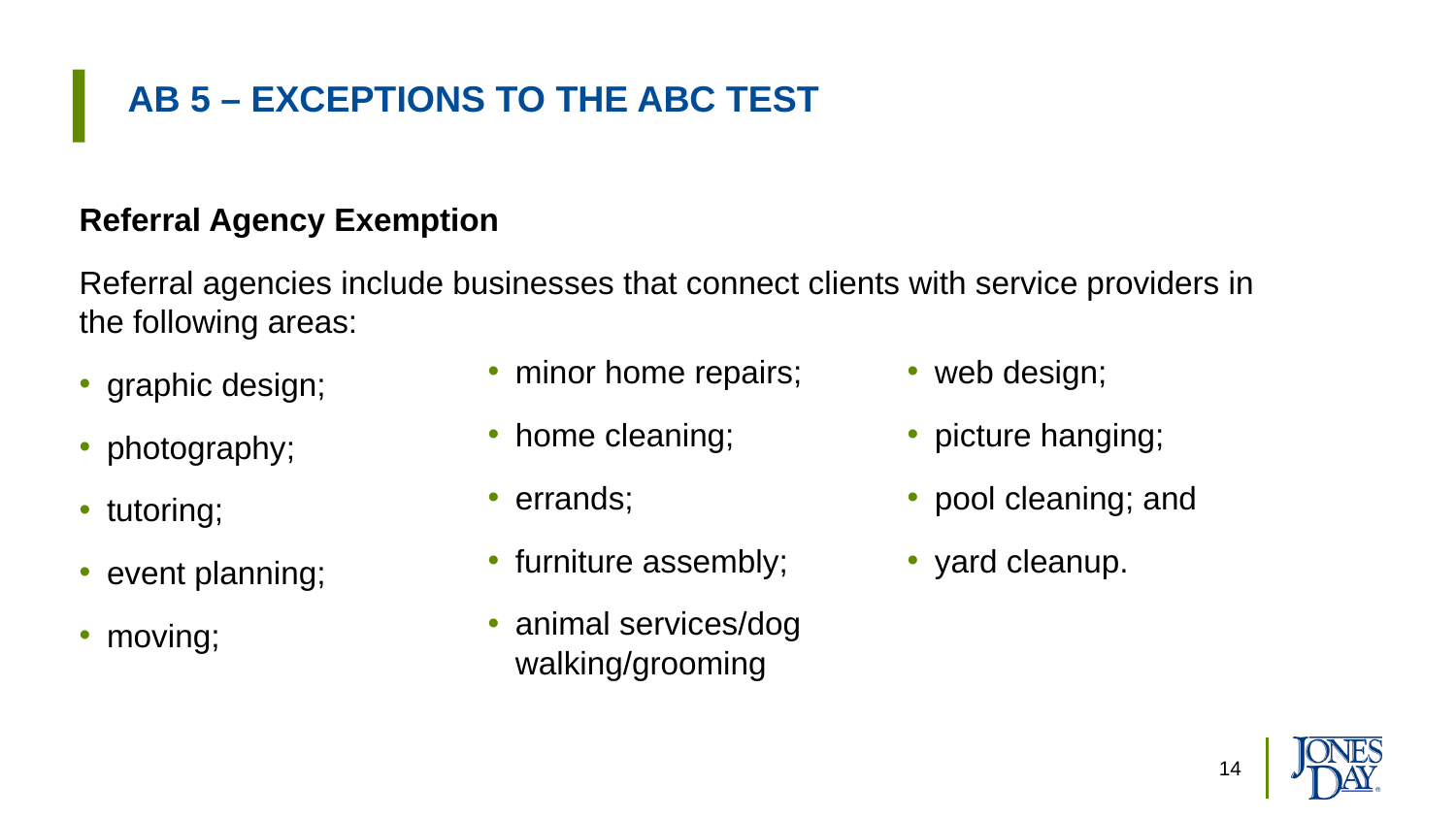

# AB 5 – Exceptions to the ABC Test
Referral Agency Exemption
Referral agencies include businesses that connect clients with service providers in the following areas:
graphic design;
photography;
tutoring;
event planning;
moving;
minor home repairs;
home cleaning;
errands;
furniture assembly;
animal services/dog walking/grooming

web design;
picture hanging;
pool cleaning; and
yard cleanup.

14